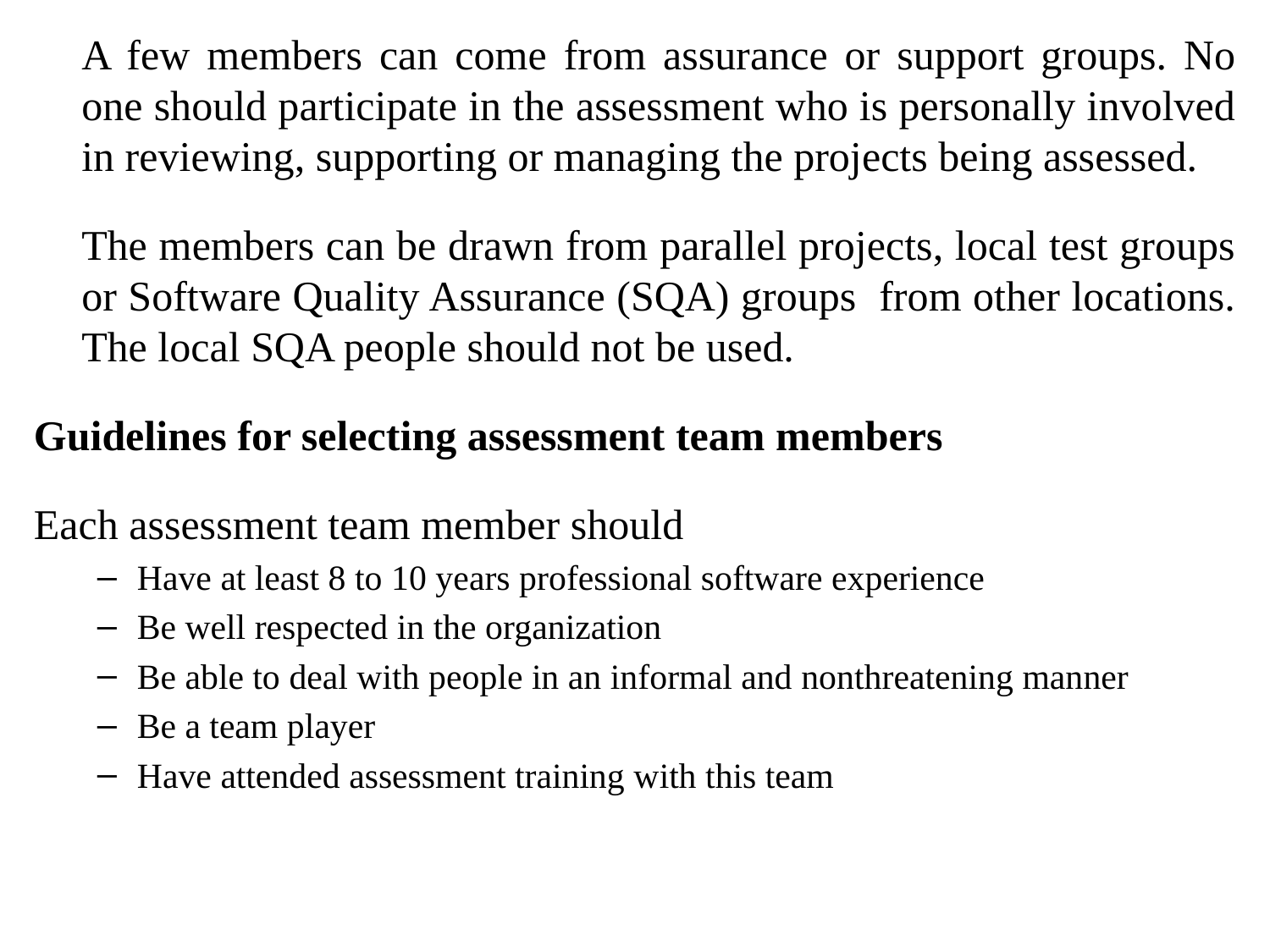

A few members can come from assurance or support groups. No one should participate in the assessment who is personally involved in reviewing, supporting or managing the projects being assessed.

	The members can be drawn from parallel projects, local test groups or Software Quality Assurance (SQA) groups  from other locations. The local SQA people should not be used.

Guidelines for selecting assessment team members

Each assessment team member should
Have at least 8 to 10 years professional software experience
Be well respected in the organization
Be able to deal with people in an informal and nonthreatening manner
Be a team player
Have attended assessment training with this team